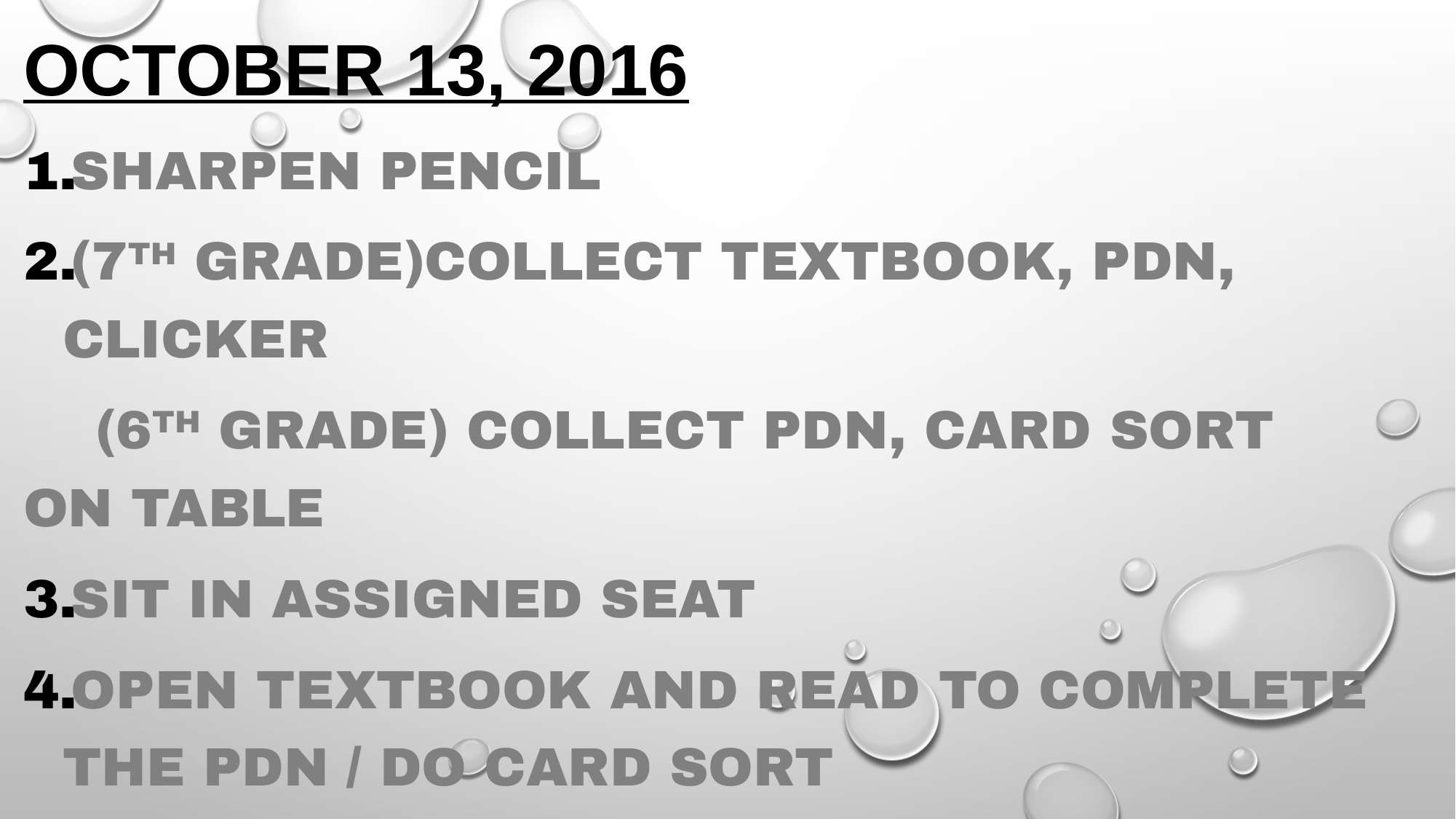

# October 13, 2016
Sharpen Pencil
(7th Grade)Collect textbook, pdn, clicker
    (6th Grade) Collect PDN, Card Sort  	  on Table
Sit in assigned seat
Open textbook and READ to complete the pdn / Do card sort